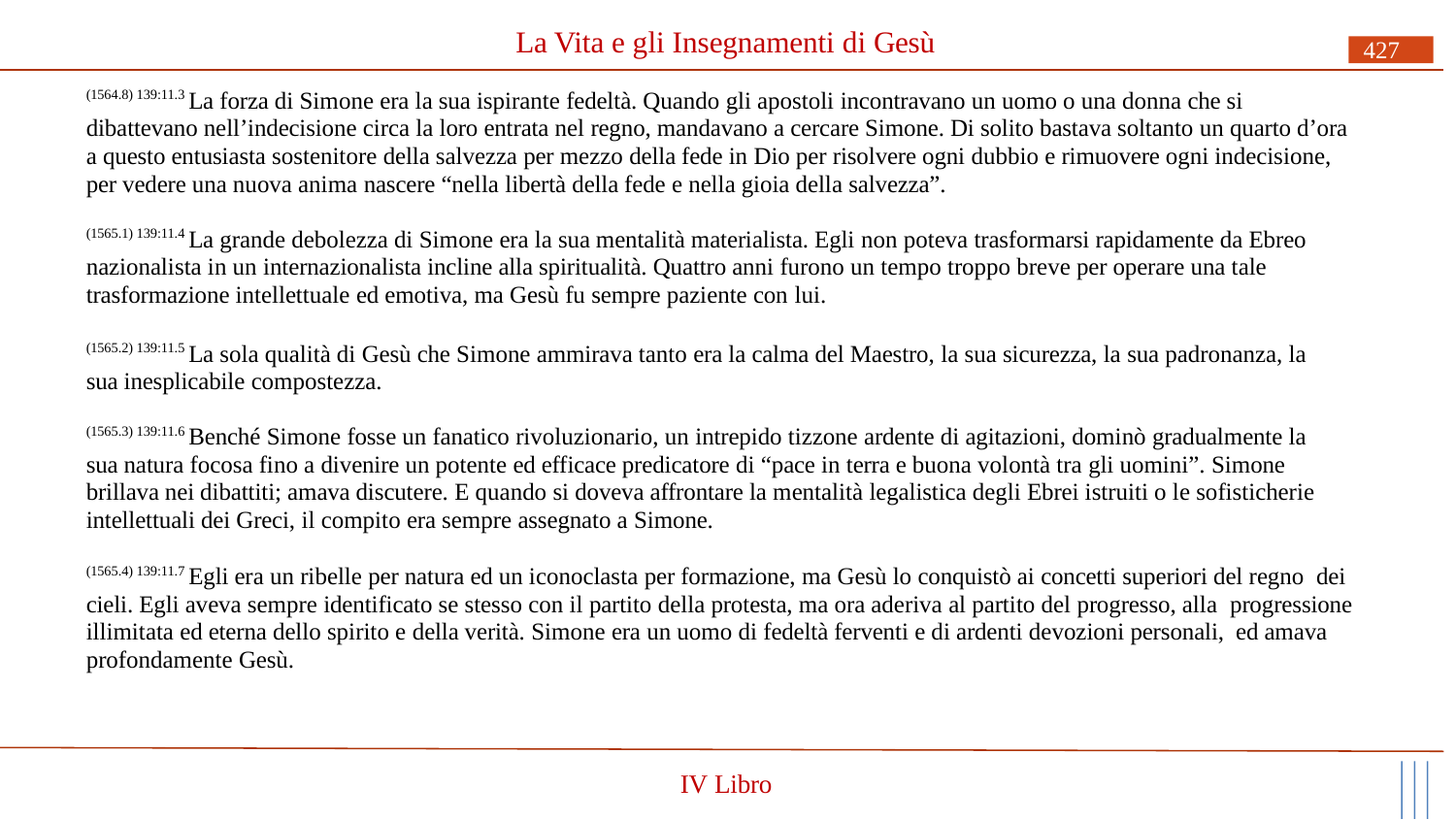

# La Vita e gli Insegnamenti di Gesù
427

(1564.8) 139:11.3 La forza di Simone era la sua ispirante fedeltà. Quando gli apostoli incontravano un uomo o una donna che si  dibattevano nell’indecisione circa la loro entrata nel regno, mandavano a cercare Simone. Di solito bastava soltanto un quarto d’ora  a questo entusiasta sostenitore della salvezza per mezzo della fede in Dio per risolvere ogni dubbio e rimuovere ogni indecisione,  per vedere una nuova anima nascere “nella libertà della fede e nella gioia della salvezza”.

(1565.1) 139:11.4 La grande debolezza di Simone era la sua mentalità materialista. Egli non poteva trasformarsi rapidamente da Ebreo  nazionalista in un internazionalista incline alla spiritualità. Quattro anni furono un tempo troppo breve per operare una tale  trasformazione intellettuale ed emotiva, ma Gesù fu sempre paziente con lui.

(1565.2) 139:11.5 La sola qualità di Gesù che Simone ammirava tanto era la calma del Maestro, la sua sicurezza, la sua padronanza, la  sua inesplicabile compostezza.

(1565.3) 139:11.6 Benché Simone fosse un fanatico rivoluzionario, un intrepido tizzone ardente di agitazioni, dominò gradualmente la  sua natura focosa fino a divenire un potente ed efficace predicatore di “pace in terra e buona volontà tra gli uomini”. Simone  brillava nei dibattiti; amava discutere. E quando si doveva affrontare la mentalità legalistica degli Ebrei istruiti o le sofisticherie  intellettuali dei Greci, il compito era sempre assegnato a Simone.

(1565.4) 139:11.7 Egli era un ribelle per natura ed un iconoclasta per formazione, ma Gesù lo conquistò ai concetti superiori del regno  dei cieli. Egli aveva sempre identificato se stesso con il partito della protesta, ma ora aderiva al partito del progresso, alla  progressione illimitata ed eterna dello spirito e della verità. Simone era un uomo di fedeltà ferventi e di ardenti devozioni personali,  ed amava profondamente Gesù.

IV Libro